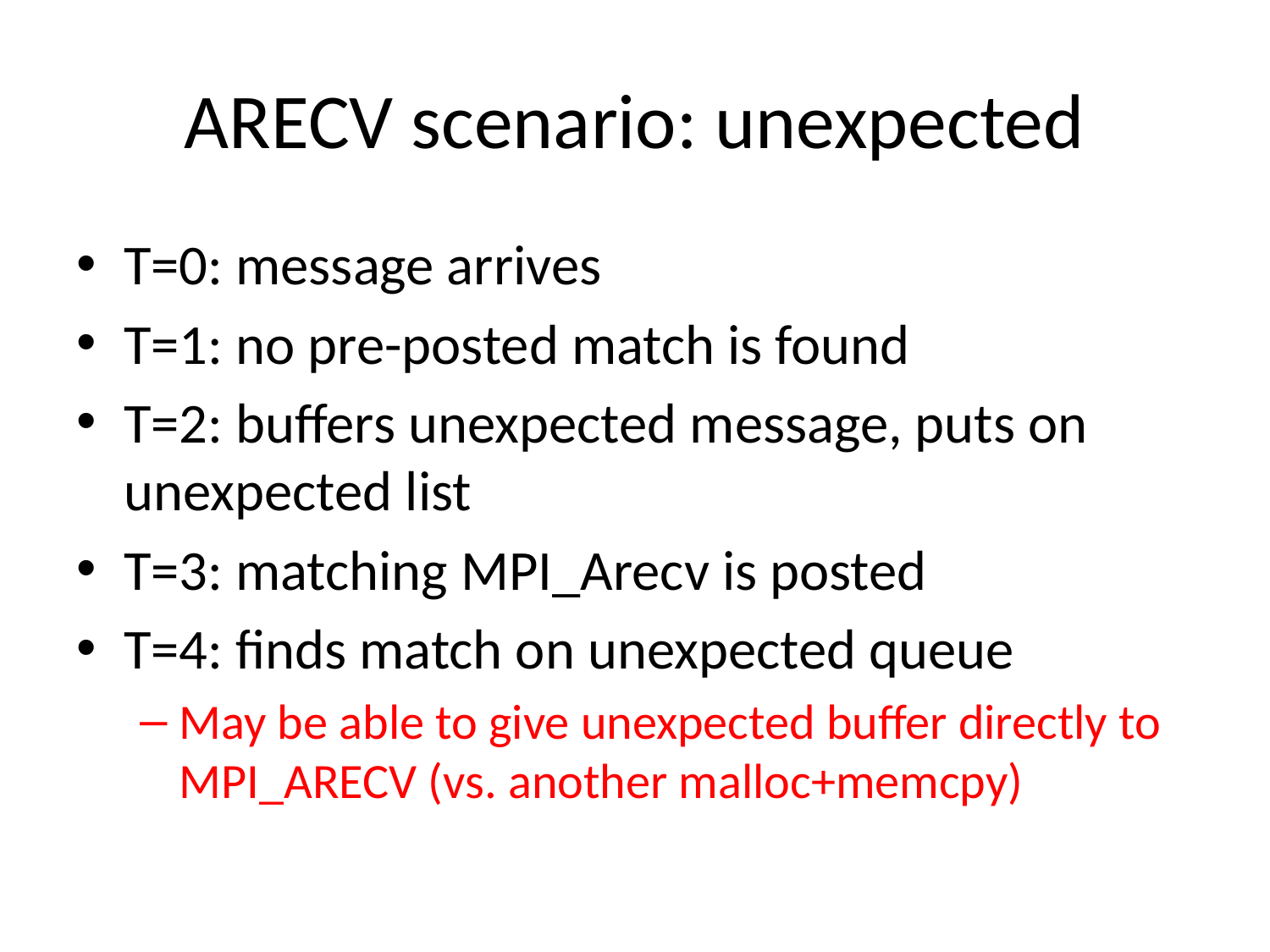

# ARECV scenario: unexpected
T=0: message arrives
T=1: no pre-posted match is found
T=2: buffers unexpected message, puts on unexpected list
T=3: matching MPI_Arecv is posted
T=4: finds match on unexpected queue
May be able to give unexpected buffer directly to MPI_ARECV (vs. another malloc+memcpy)